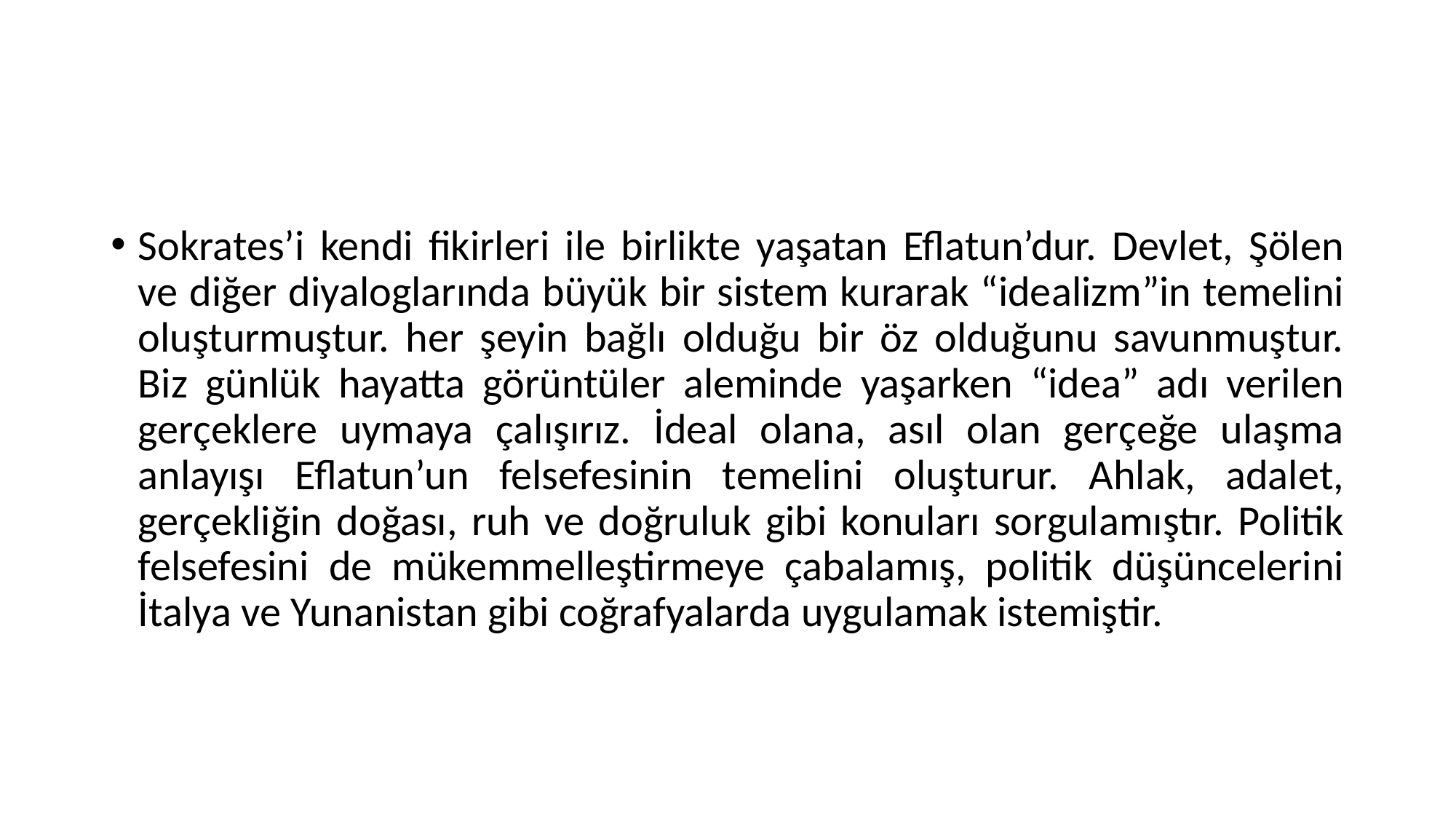

#
Sokrates’i kendi fikirleri ile birlikte yaşatan Eflatun’dur. Devlet, Şölen ve diğer diyaloglarında büyük bir sistem kurarak “idealizm”in temelini oluşturmuştur. her şeyin bağlı olduğu bir öz olduğunu savunmuştur. Biz günlük hayatta görüntüler aleminde yaşarken “idea” adı verilen gerçeklere uymaya çalışırız. İdeal olana, asıl olan gerçeğe ulaşma anlayışı Eflatun’un felsefesinin temelini oluşturur. Ahlak, adalet, gerçekliğin doğası, ruh ve doğruluk gibi konuları sorgulamıştır. Politik felsefesini de mükemmelleştirmeye çabalamış, politik düşüncelerini İtalya ve Yunanistan gibi coğrafyalarda uygulamak istemiştir.